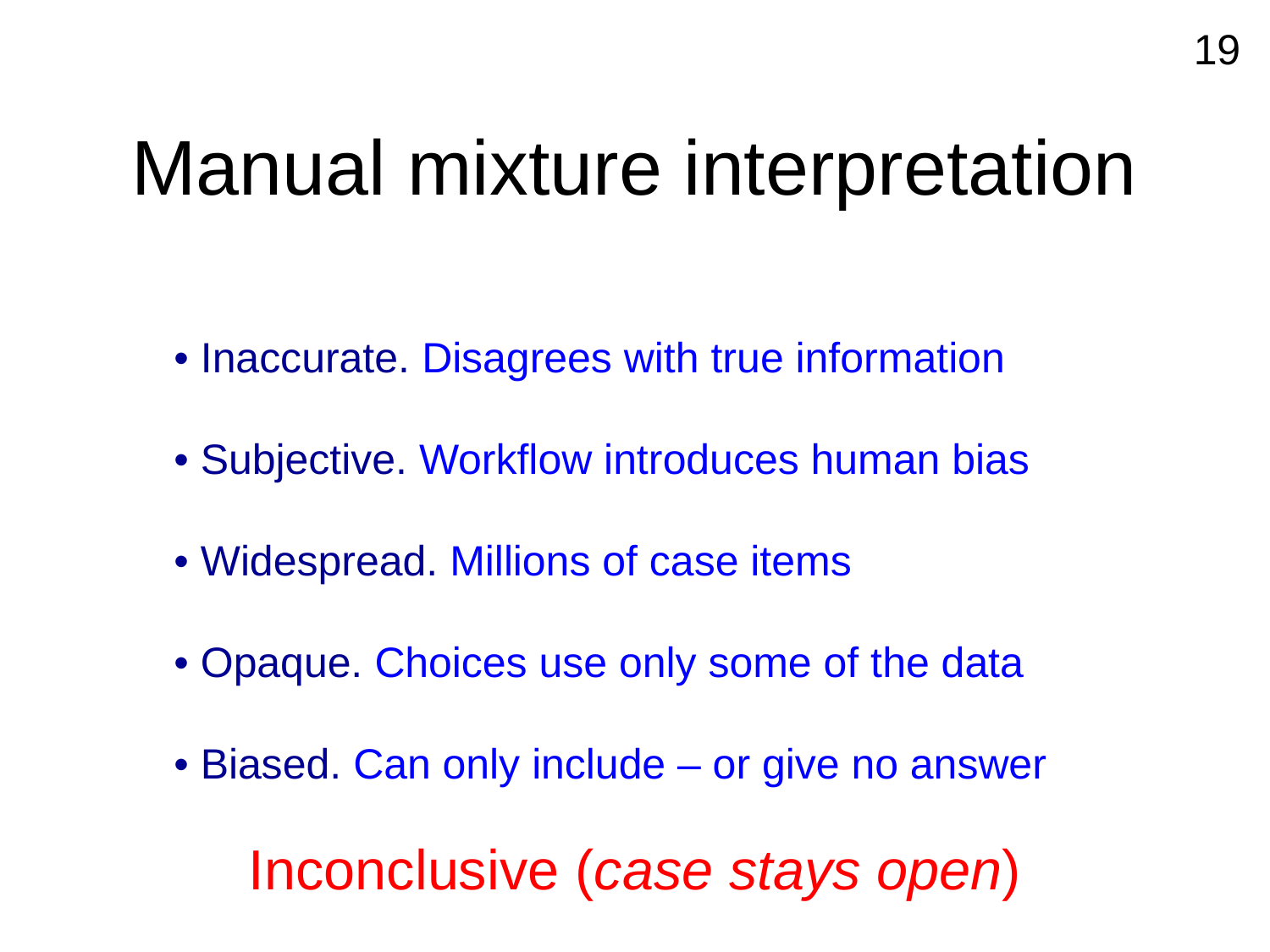

19
# Manual mixture interpretation
• Inaccurate. Disagrees with true information

• Subjective. Workflow introduces human bias

• Widespread. Millions of case items

• Opaque. Choices use only some of the data

• Biased. Can only include – or give no answer
Inconclusive (case stays open)